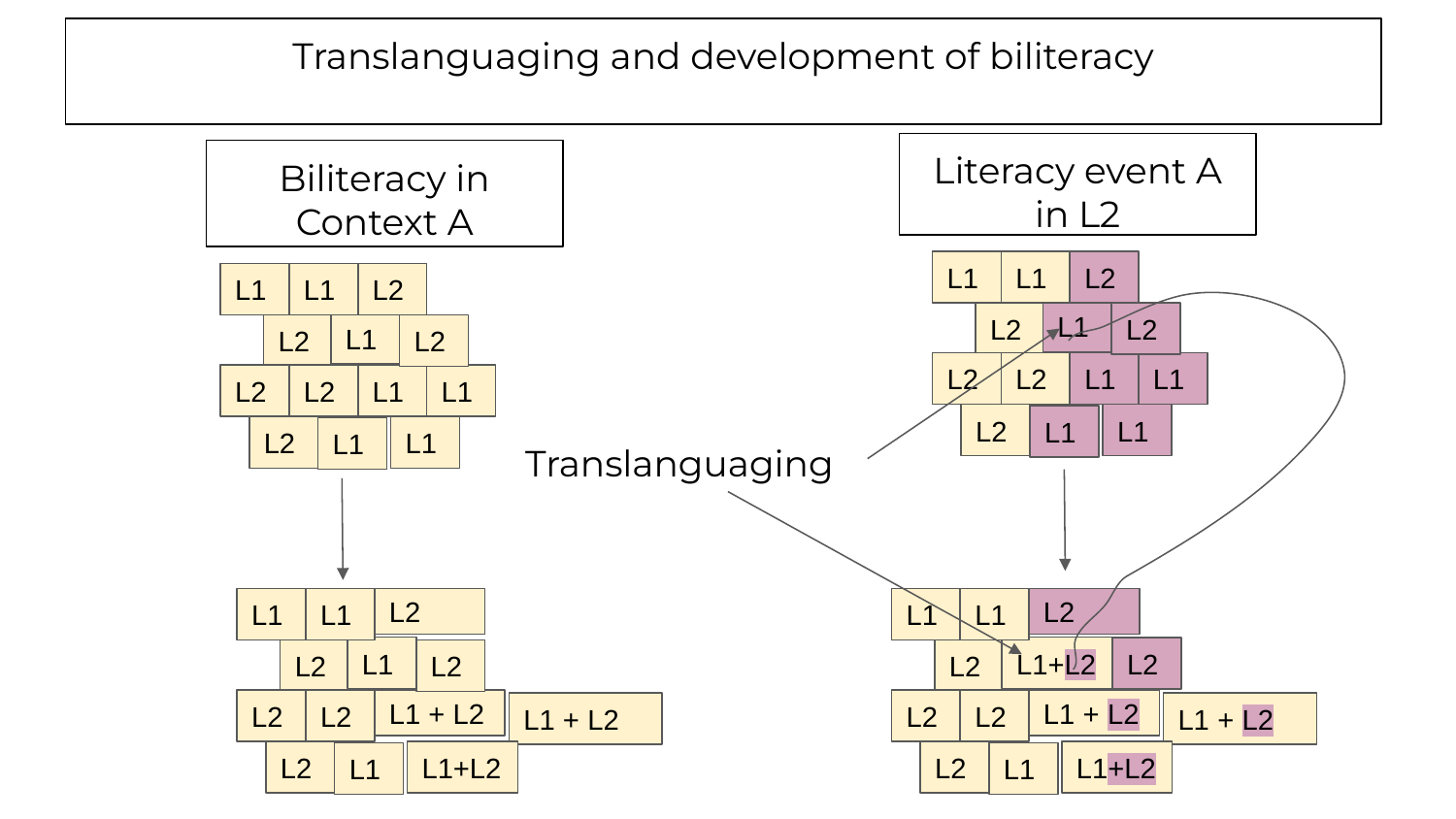

Translanguaging and development of biliteracy
Literacy event A in L2
Biliteracy in Context A
L1
L1
L2
L1
L1
L2

L1
L2
L2
L1
L2
L2
L2
L1
L2
L1
L2
L1
L2
L1
L1
L2
L1
L1
L2
L1
Translanguaging
L1
L1
L1
L1
L2
L2
L1
L1+L2
L2
L2
L2
L2
L2
L2
L1 + L2
L1 + L2
L2
L2
L1 + L2
L1 + L2
L2
L1+L2
L2
L1+L2
L1
L1